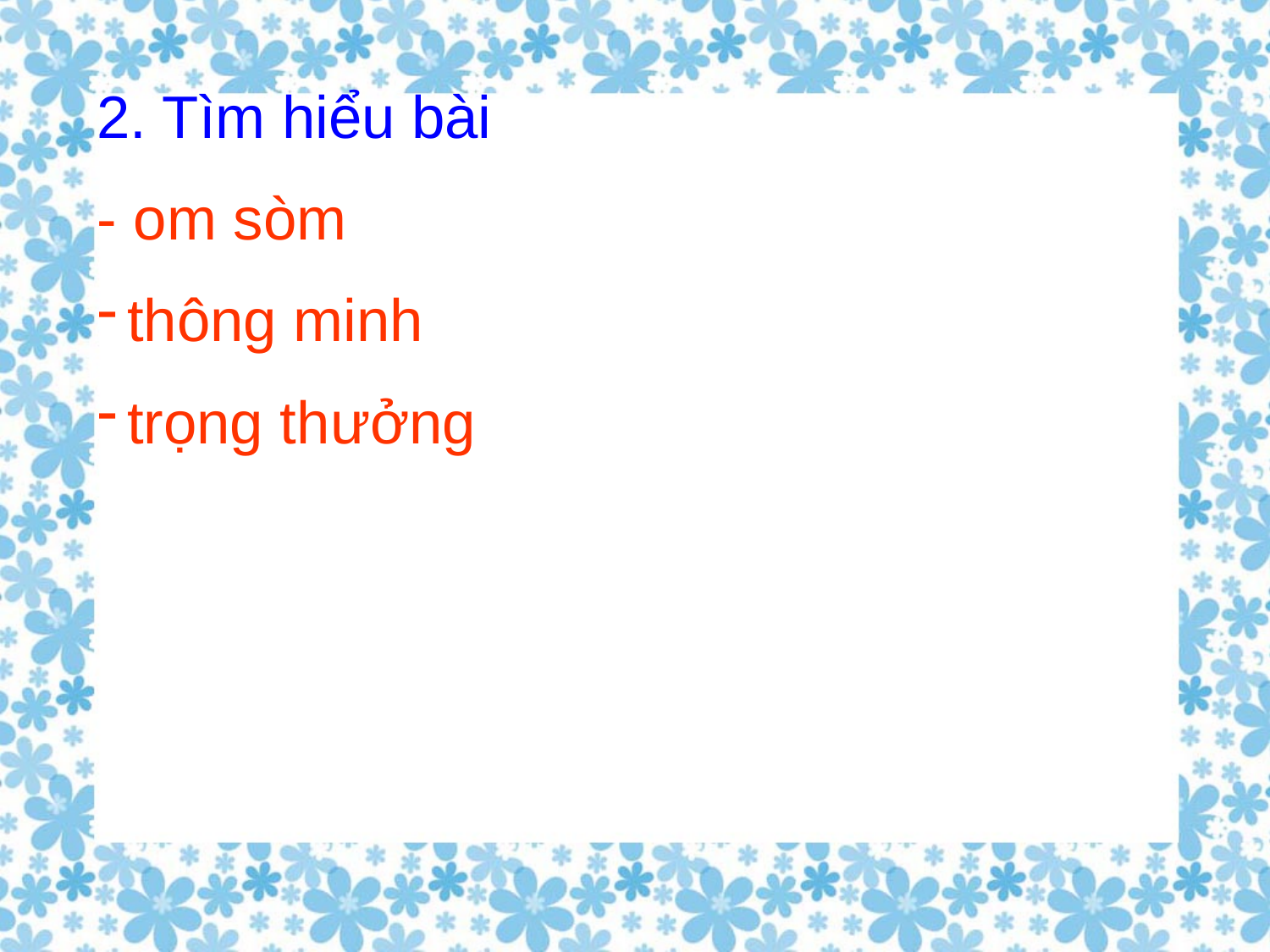

2. Tìm hiểu bài
- om sòm
thông minh
trọng thưởng